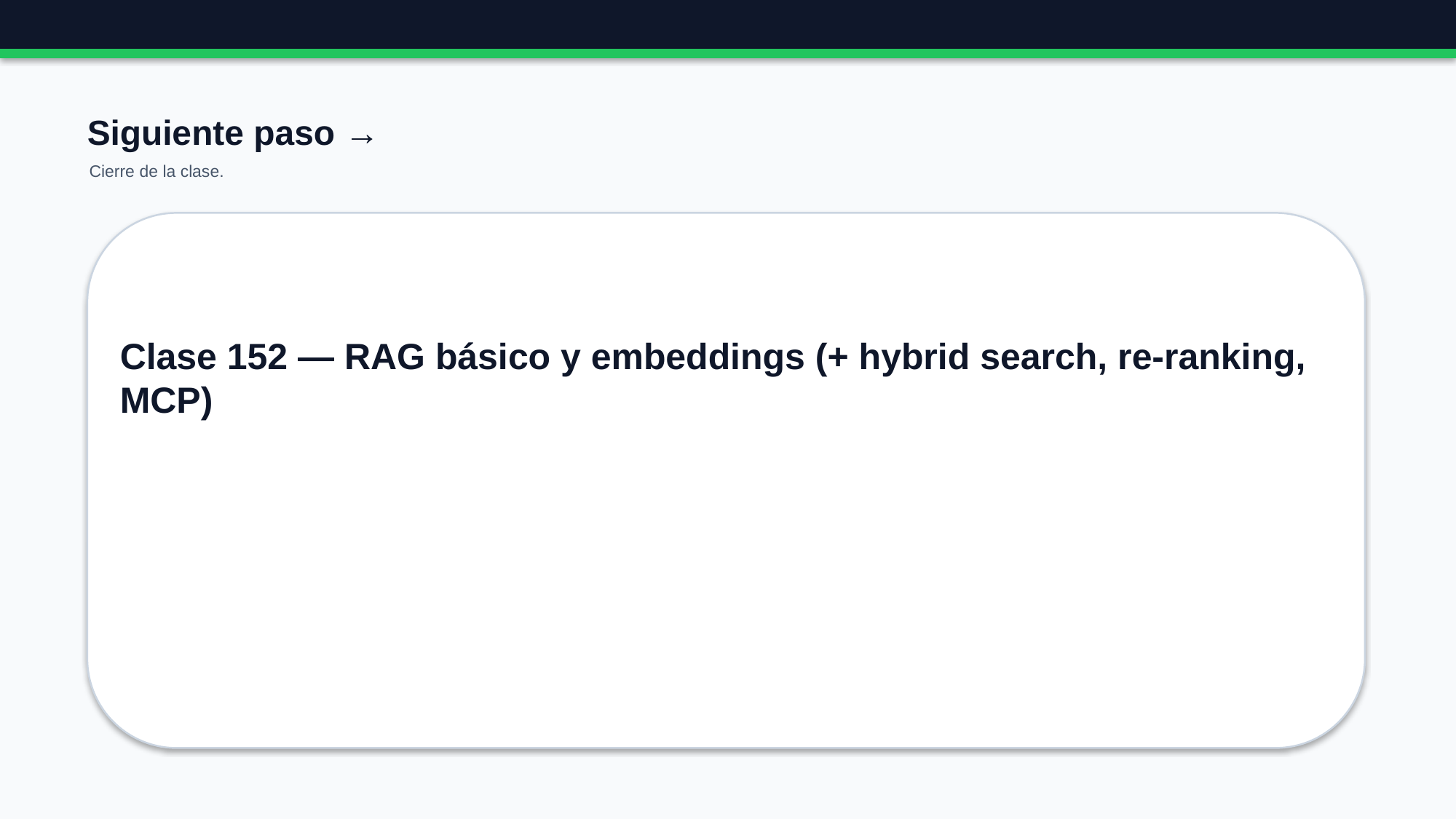

Siguiente paso →
Cierre de la clase.

Clase 152 — RAG básico y embeddings (+ hybrid search, re-ranking, MCP)